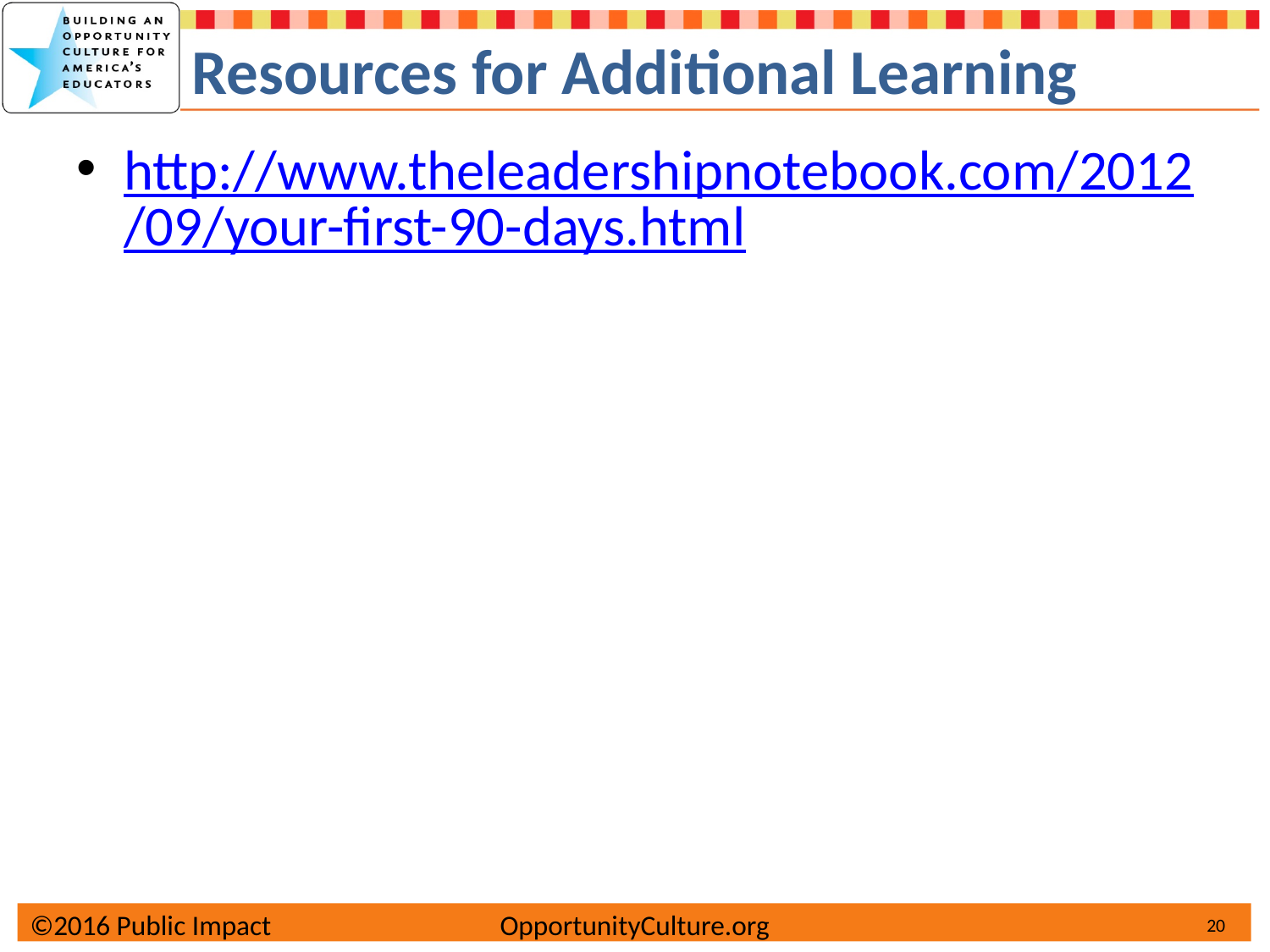

# Resources for Additional Learning
http://www.theleadershipnotebook.com/2012/09/your-first-90-days.html

©2016 Public Impact		              OpportunityCulture.org
20